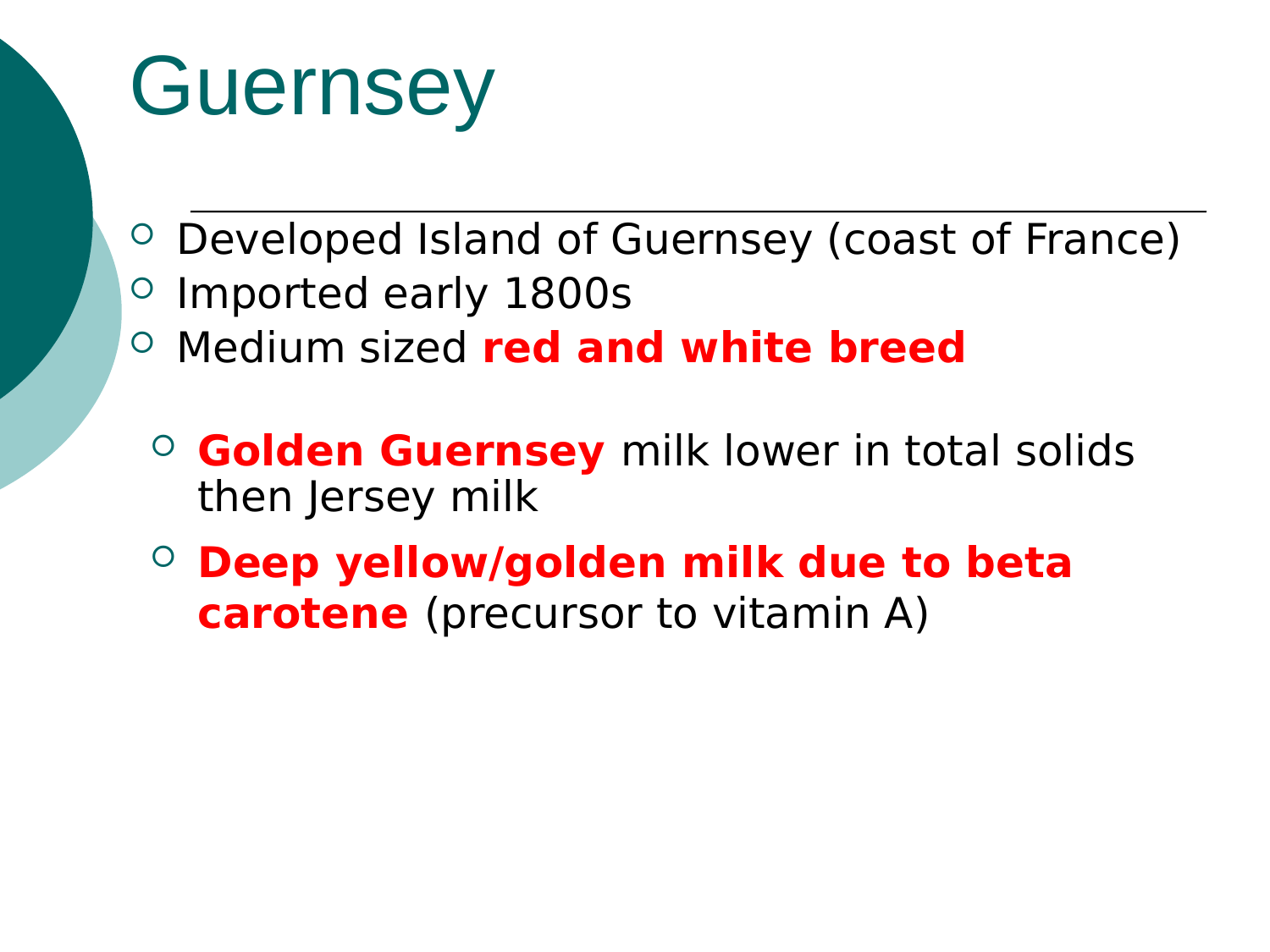

# Guernsey
Developed Island of Guernsey (coast of France)
Imported early 1800s
Medium sized red and white breed
Golden Guernsey milk lower in total solids then Jersey milk
Deep yellow/golden milk due to beta carotene (precursor to vitamin A)